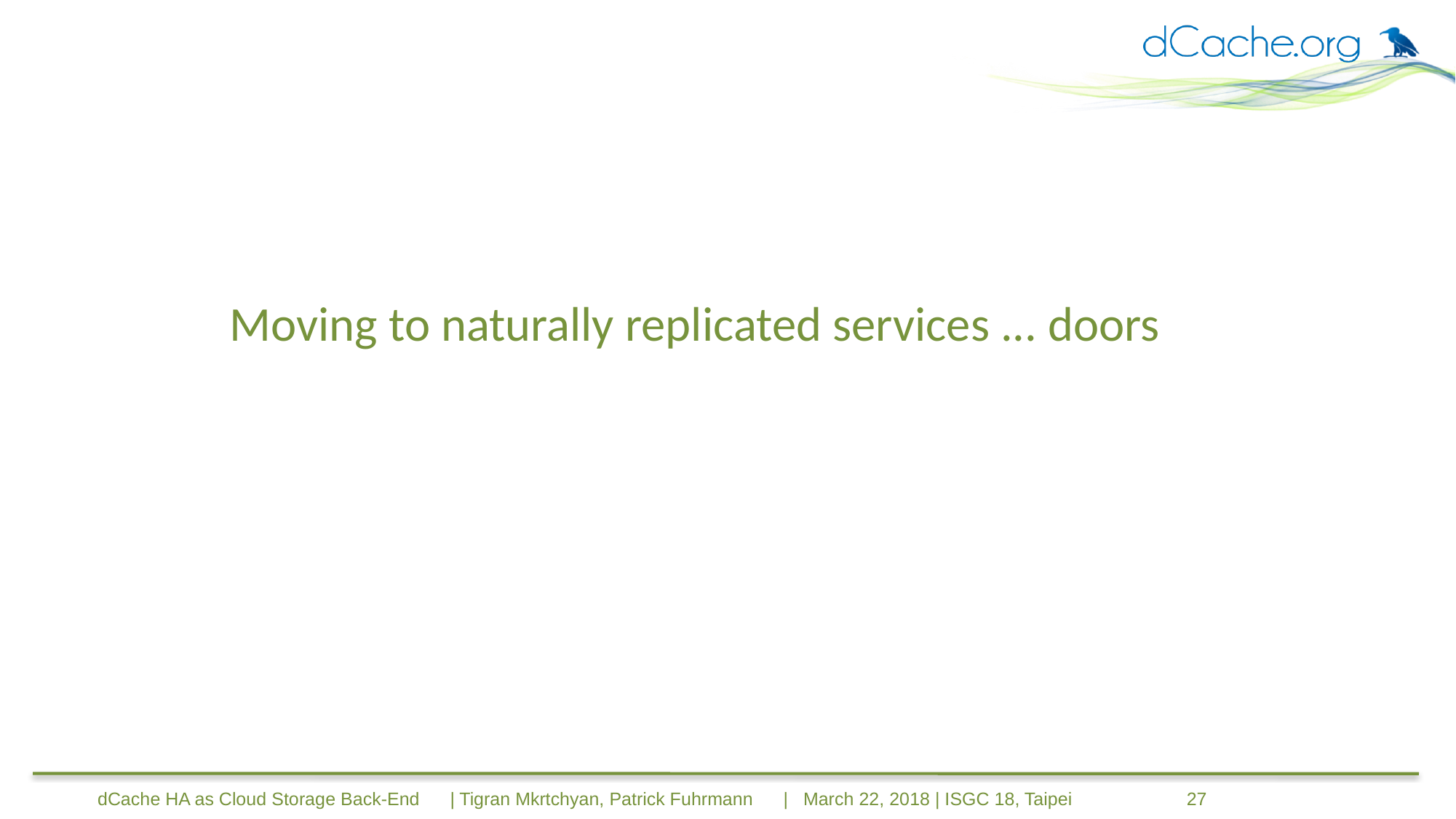

# Moving to naturally replicated services ... doors